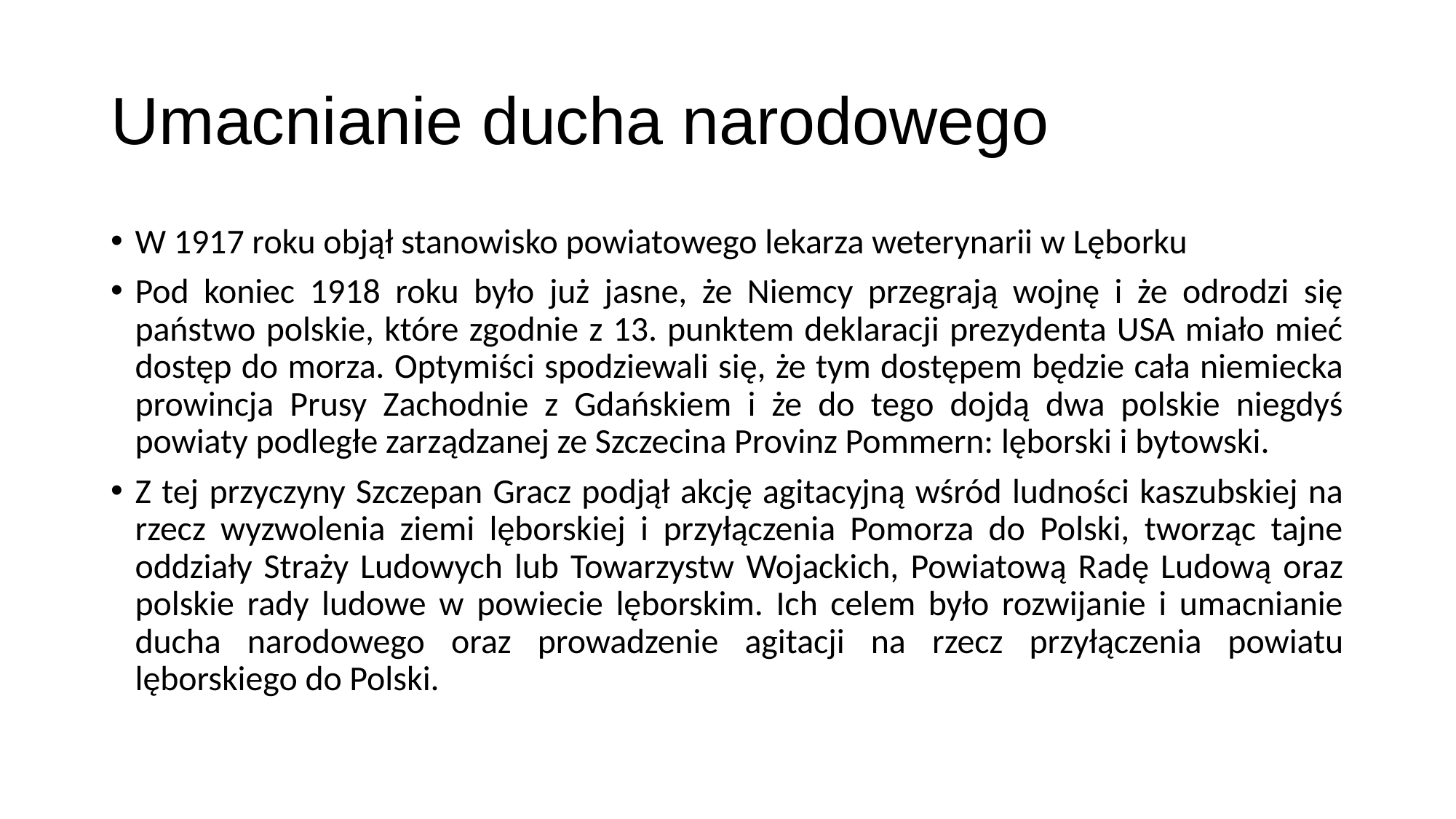

# Umacnianie ducha narodowego
W 1917 roku objął stanowisko powiatowego lekarza weterynarii w Lęborku
Pod koniec 1918 roku było już jasne, że Niemcy przegrają wojnę i że odrodzi się państwo polskie, które zgodnie z 13. punktem deklaracji prezydenta USA miało mieć dostęp do morza. Optymiści spodziewali się, że tym dostępem będzie cała niemiecka prowincja Prusy Zachodnie z Gdańskiem i że do tego dojdą dwa polskie niegdyś powiaty podległe zarządzanej ze Szczecina Provinz Pommern: lęborski i bytowski.
Z tej przyczyny Szczepan Gracz podjął akcję agitacyjną wśród ludności kaszubskiej na rzecz wyzwolenia ziemi lęborskiej i przyłączenia Pomorza do Polski, tworząc tajne oddziały Straży Ludowych lub Towarzystw Wojackich, Powiatową Radę Ludową oraz polskie rady ludowe w powiecie lęborskim. Ich celem było rozwijanie i umacnianie ducha narodowego oraz prowadzenie agitacji na rzecz przyłączenia powiatu lęborskiego do Polski.